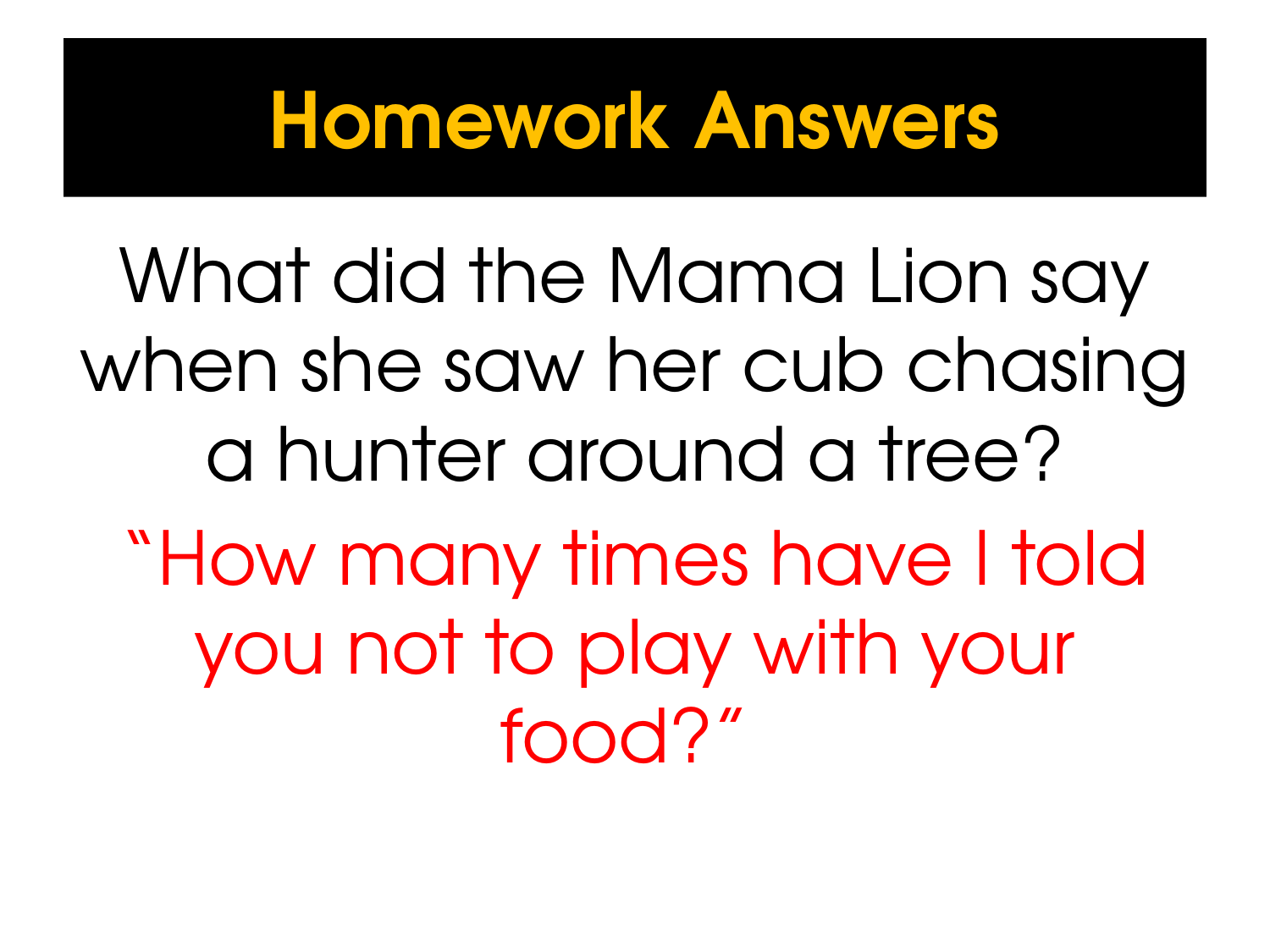

# Homework Answers
What did the Mama Lion say when she saw her cub chasing a hunter around a tree?
“How many times have I told you not to play with your food?”